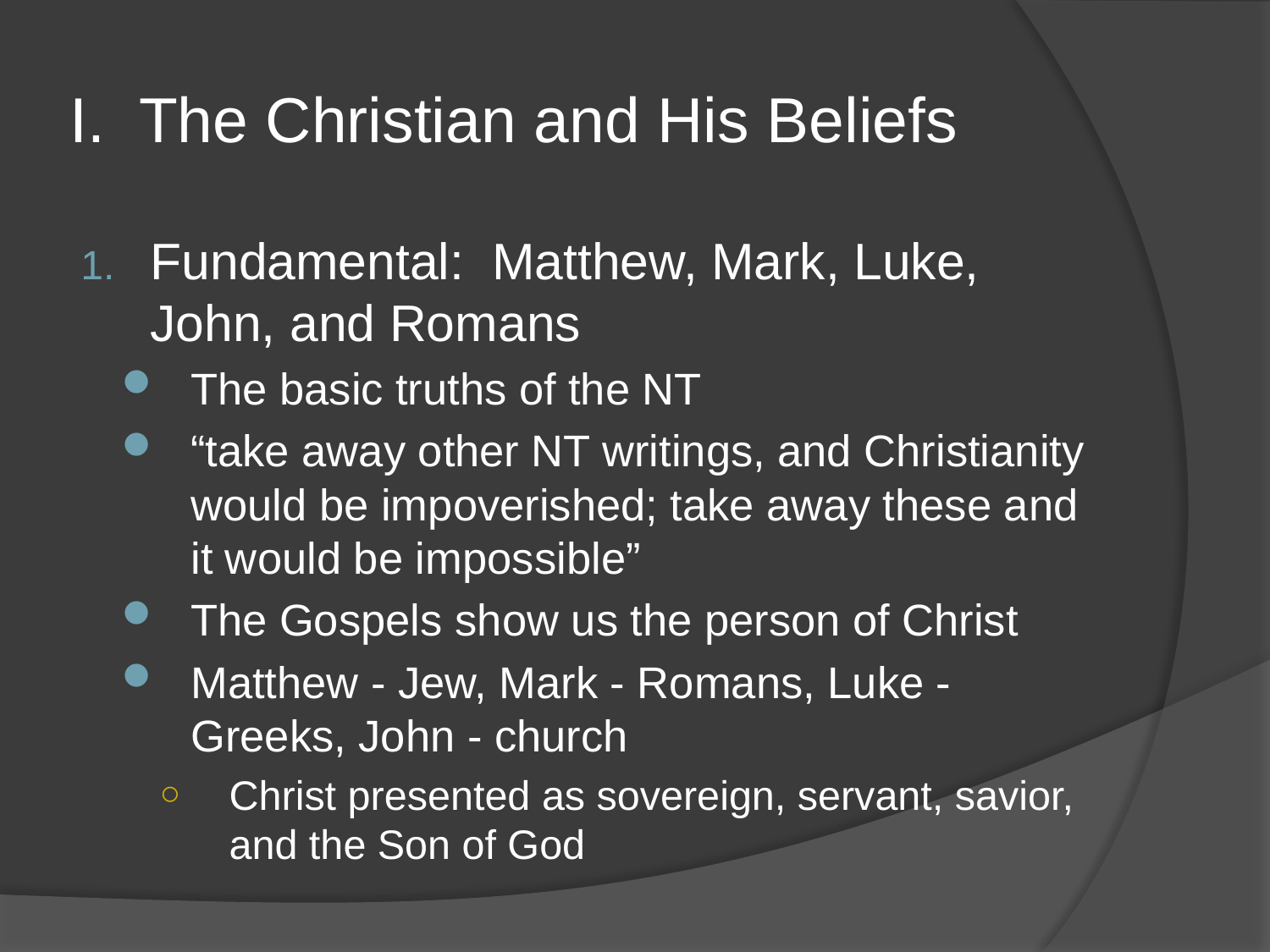

# I.  The Christian and His Beliefs
Fundamental:  Matthew, Mark, Luke, John, and Romans
The basic truths of the NT
“take away other NT writings, and Christianity would be impoverished; take away these and it would be impossible”
The Gospels show us the person of Christ
Matthew - Jew, Mark - Romans, Luke -Greeks, John - church
Christ presented as sovereign, servant, savior, and the Son of God